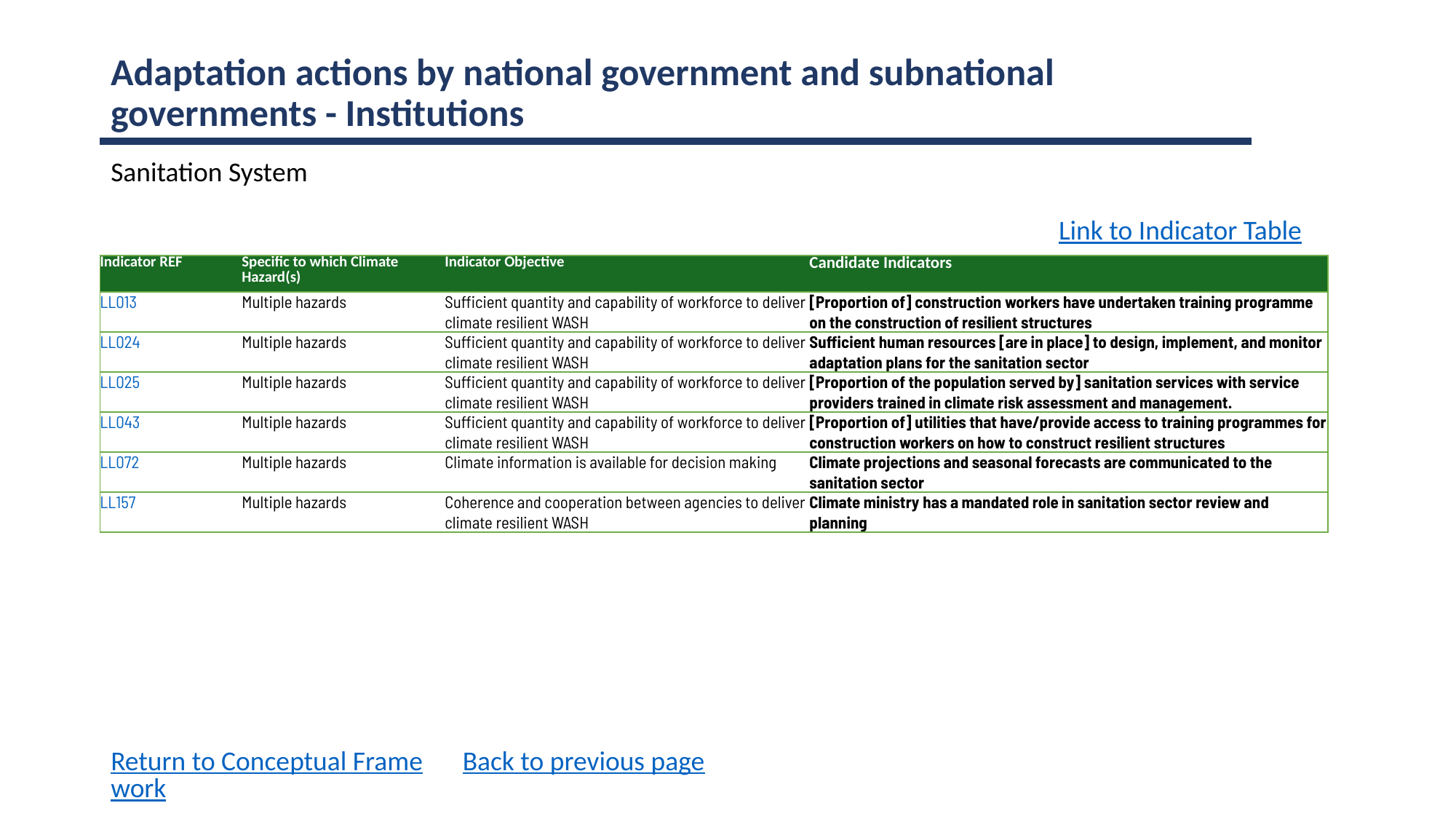

Adaptation actions by national government and subnational governments - Institutions
Sanitation System
Link to Indicator Table
| Indicator REF | Specific to which Climate Hazard(s) | Indicator Objective | Candidate Indicators |
| --- | --- | --- | --- |
| LL013 | Multiple hazards | Sufficient quantity and capability of workforce to deliver climate resilient WASH | [Proportion of] construction workers have undertaken training programme on the construction of resilient structures |
| LL024 | Multiple hazards | Sufficient quantity and capability of workforce to deliver climate resilient WASH | Sufficient human resources [are in place] to design, implement, and monitor adaptation plans for the sanitation sector |
| LL025 | Multiple hazards | Sufficient quantity and capability of workforce to deliver climate resilient WASH | [Proportion of the population served by] sanitation services with service providers trained in climate risk assessment and management. |
| LL043 | Multiple hazards | Sufficient quantity and capability of workforce to deliver climate resilient WASH | [Proportion of] utilities that have/provide access to training programmes for construction workers on how to construct resilient structures |
| LL072 | Multiple hazards | Climate information is available for decision making | Climate projections and seasonal forecasts are communicated to the sanitation sector |
| LL157 | Multiple hazards | Coherence and cooperation between agencies to deliver climate resilient WASH | Climate ministry has a mandated role in sanitation sector review and planning |
Return to Conceptual Framework
Back to previous page